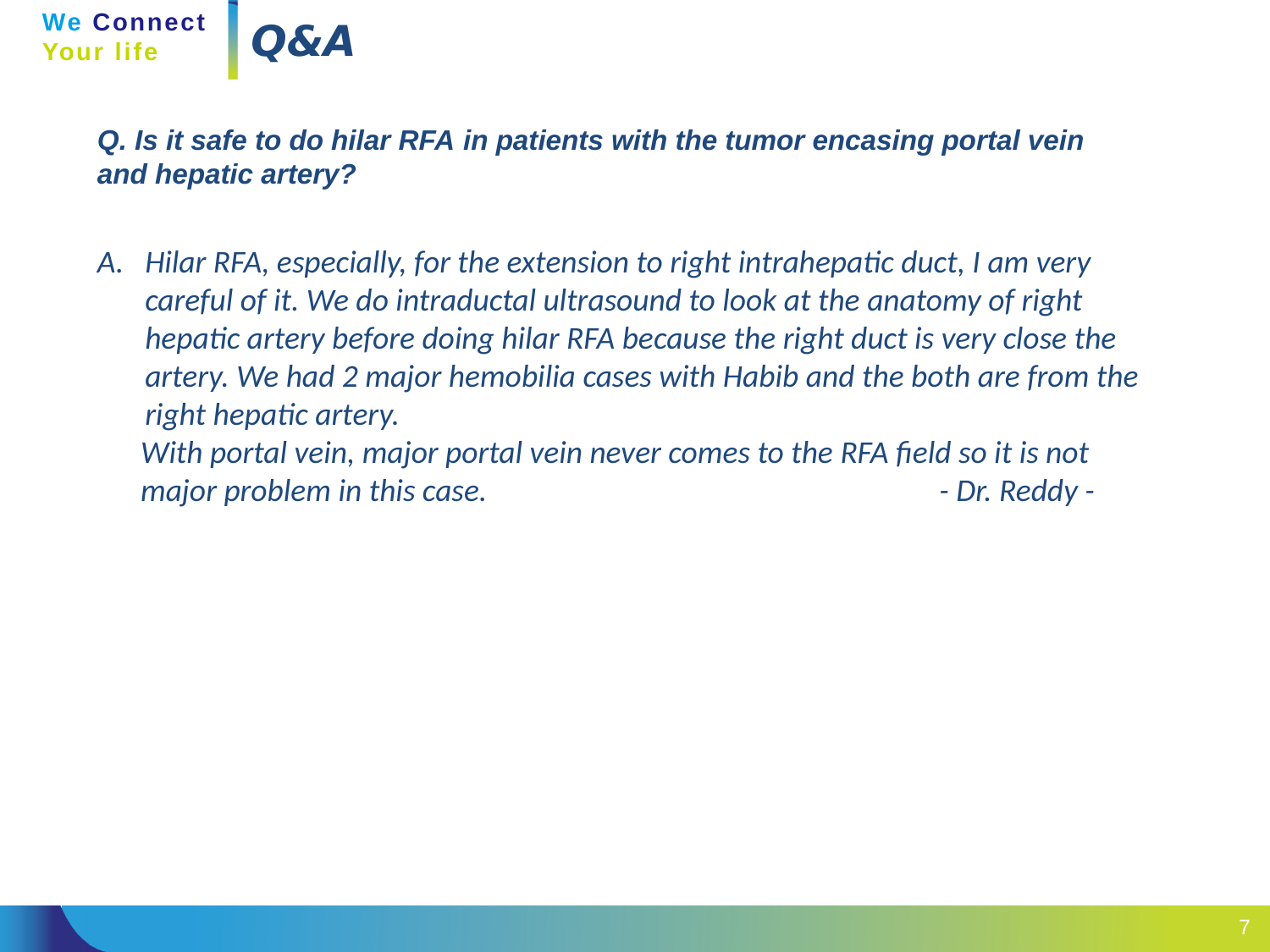

# Q&A
Q. Is it safe to do hilar RFA in patients with the tumor encasing portal vein and hepatic artery?

Hilar RFA, especially, for the extension to right intrahepatic duct, I am very careful of it. We do intraductal ultrasound to look at the anatomy of right hepatic artery before doing hilar RFA because the right duct is very close the artery. We had 2 major hemobilia cases with Habib and the both are from the right hepatic artery.
      With portal vein, major portal vein never comes to the RFA field so it is not
      major problem in this case.                                                               - Dr. Reddy -

7